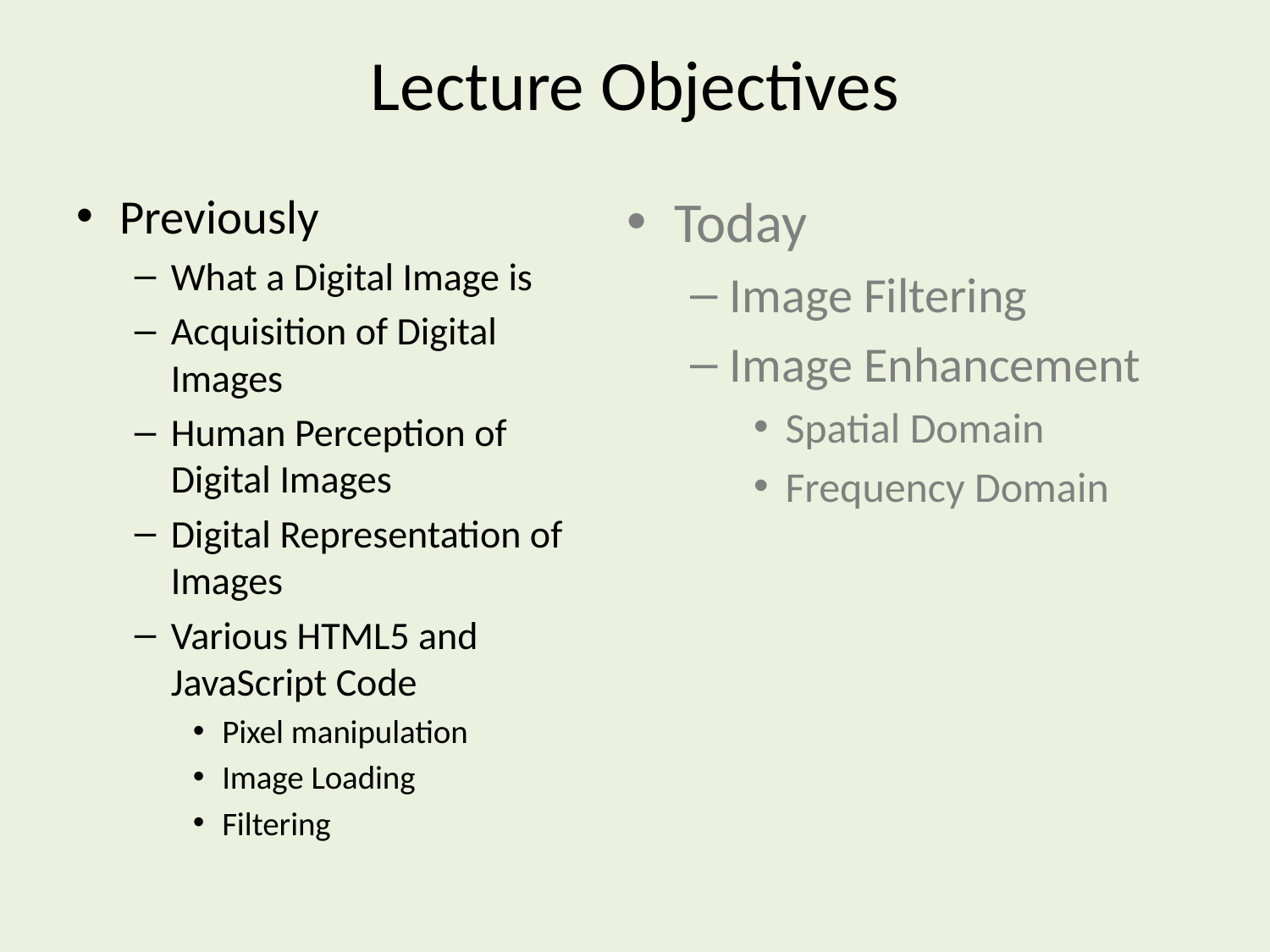

# Lecture Objectives
Previously
What a Digital Image is
Acquisition of Digital Images
Human Perception of Digital Images
Digital Representation of Images
Various HTML5 and JavaScript Code
Pixel manipulation
Image Loading
Filtering
Today
Image Filtering
Image Enhancement
Spatial Domain
Frequency Domain